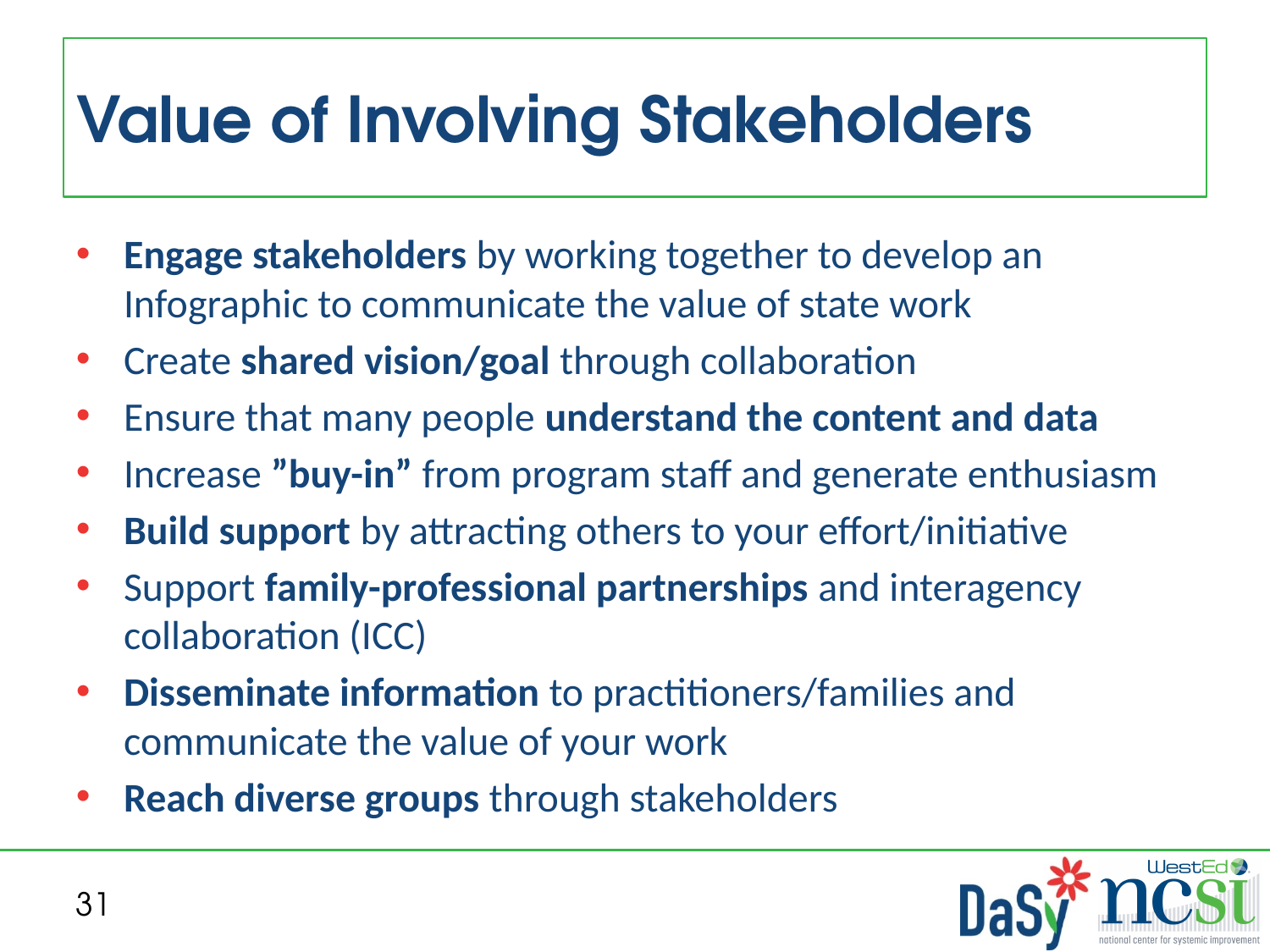

# Value of Involving Stakeholders
Engage stakeholders by working together to develop an Infographic to communicate the value of state work
Create shared vision/goal through collaboration
Ensure that many people understand the content and data
Increase ”buy-in” from program staff and generate enthusiasm
Build support by attracting others to your effort/initiative
Support family-professional partnerships and interagency collaboration (ICC)
Disseminate information to practitioners/families and communicate the value of your work
Reach diverse groups through stakeholders
31